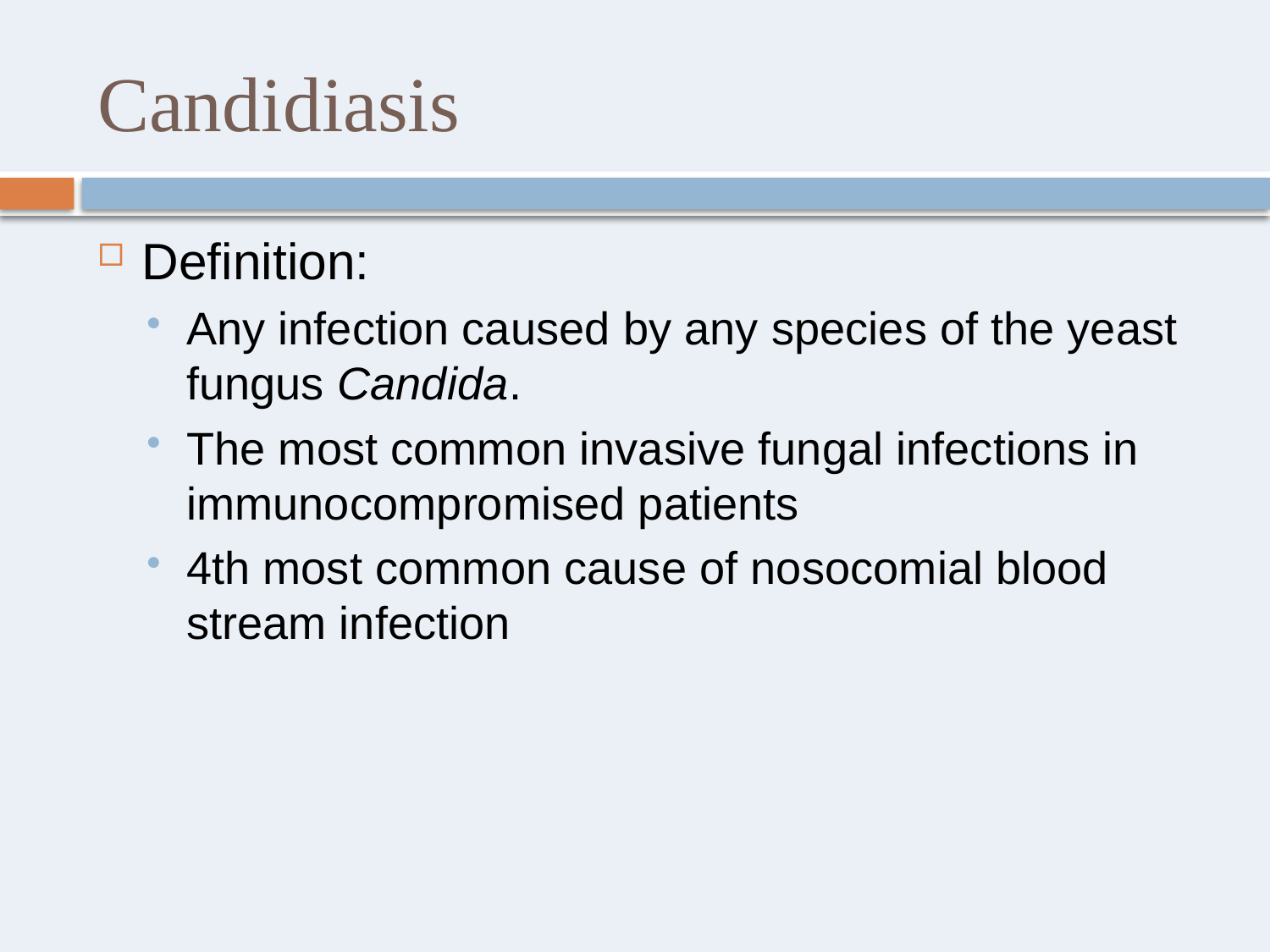

# Candidiasis
Definition:
Any infection caused by any species of the yeast fungus Candida.
The most common invasive fungal infections in immunocompromised patients
4th most common cause of nosocomial blood stream infection